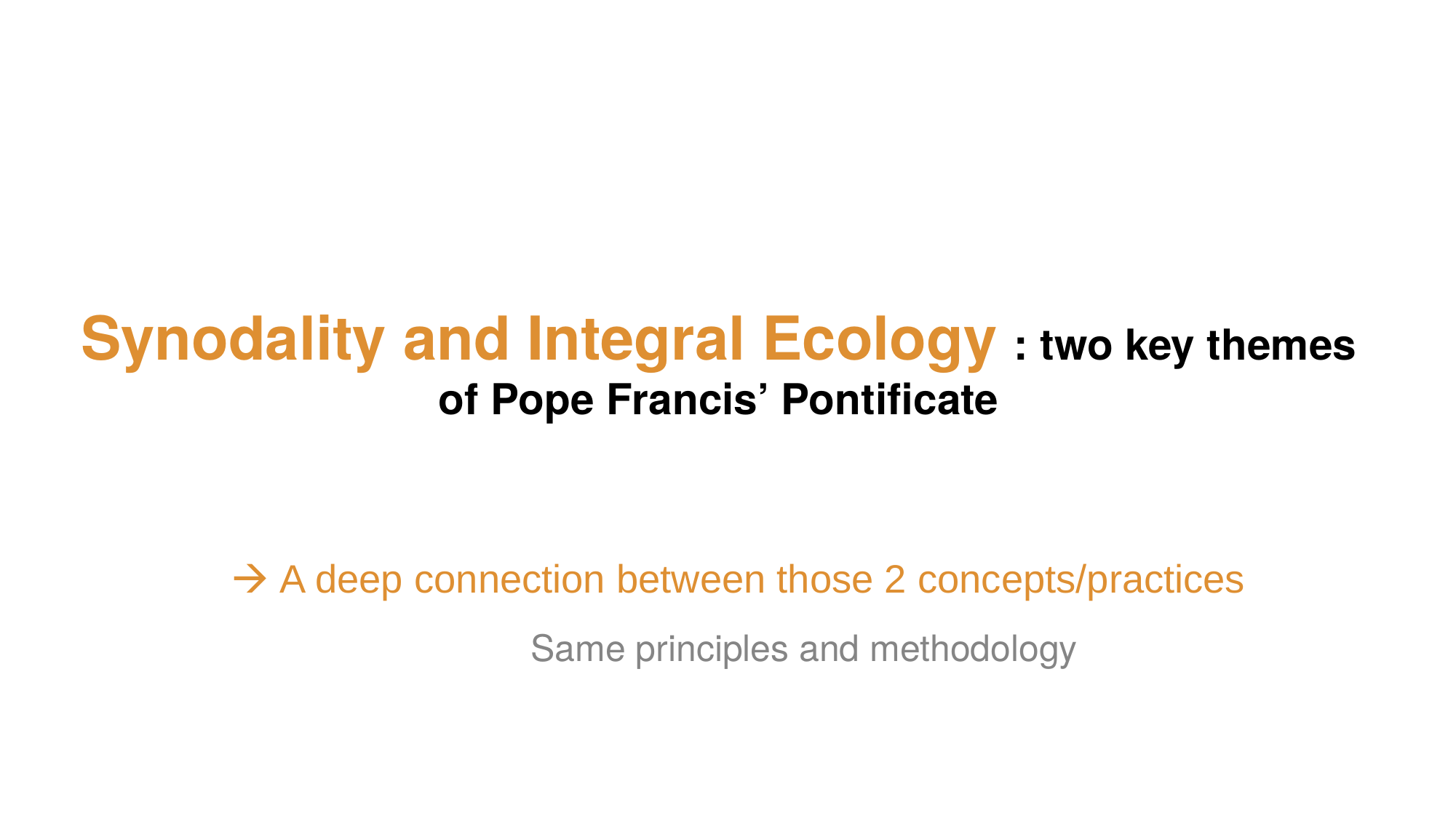

# Synodality and Integral Ecology : two key themes of Pope Francis’ Pontificate
🡪 A deep connection between those 2 concepts/practices
Same principles and methodology